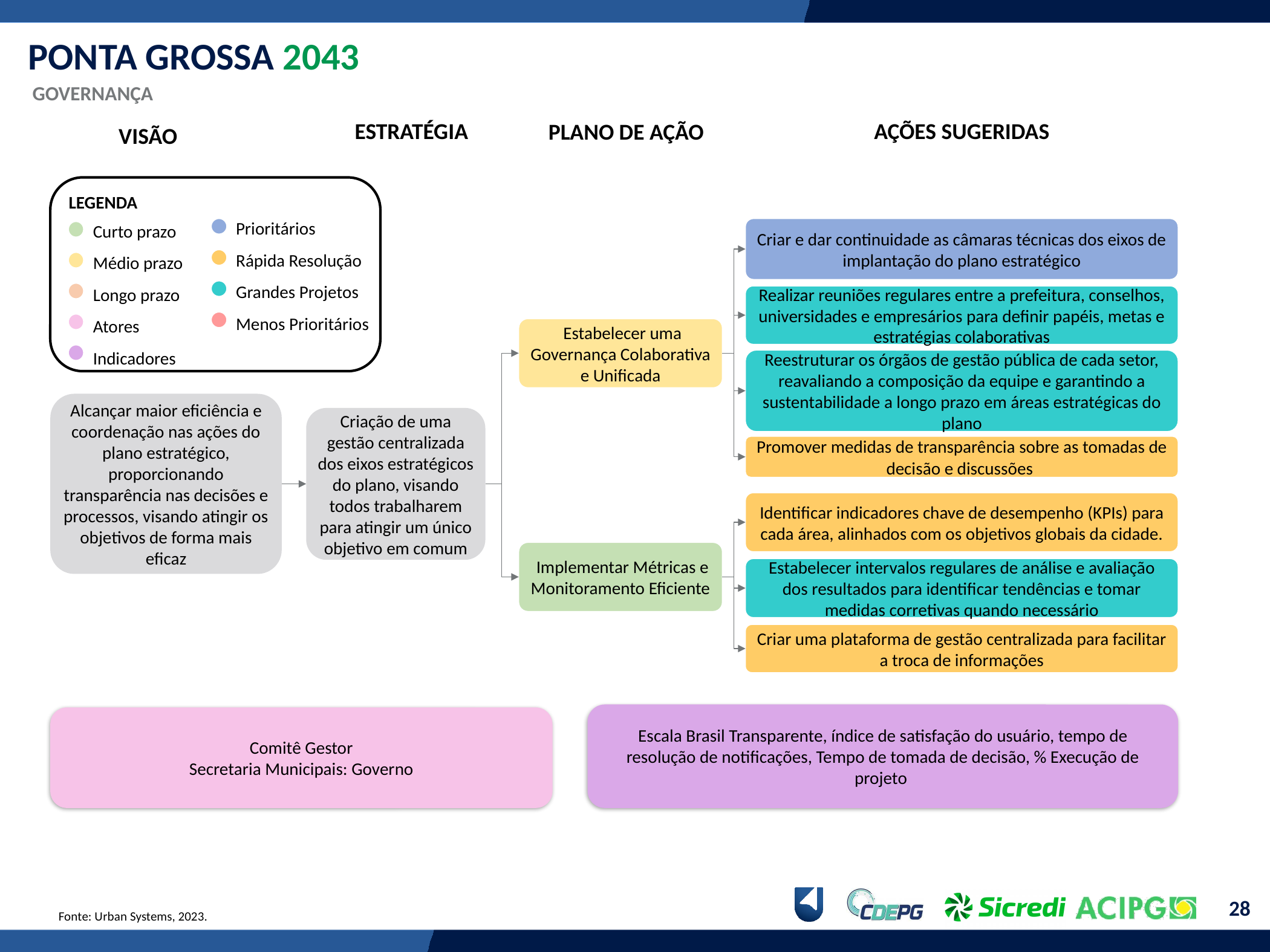

PONTA GROSSA 2043
GOVERNANÇA
ESTRATÉGIA
AÇÕES SUGERIDAS
PLANO DE AÇÃO
VISÃO
LEGENDA
Curto prazo
Médio prazo
Longo prazo
Atores
Indicadores

Prioritários
Rápida Resolução
Grandes Projetos
Menos Prioritários
Criar e dar continuidade as câmaras técnicas dos eixos de implantação do plano estratégico
Realizar reuniões regulares entre a prefeitura, conselhos, universidades e empresários para definir papéis, metas e estratégias colaborativas
 Estabelecer uma Governança Colaborativa e Unificada
Reestruturar os órgãos de gestão pública de cada setor, reavaliando a composição da equipe e garantindo a sustentabilidade a longo prazo em áreas estratégicas do plano
Alcançar maior eficiência e coordenação nas ações do plano estratégico, proporcionando transparência nas decisões e processos, visando atingir os objetivos de forma mais eficaz
Criação de uma gestão centralizada dos eixos estratégicos do plano, visando todos trabalharem para atingir um único objetivo em comum
Promover medidas de transparência sobre as tomadas de decisão e discussões
Identificar indicadores chave de desempenho (KPIs) para cada área, alinhados com os objetivos globais da cidade.
 Implementar Métricas e Monitoramento Eficiente
Estabelecer intervalos regulares de análise e avaliação dos resultados para identificar tendências e tomar medidas corretivas quando necessário
Criar uma plataforma de gestão centralizada para facilitar a troca de informações
Escala Brasil Transparente, índice de satisfação do usuário, tempo de resolução de notificações, Tempo de tomada de decisão, % Execução de projeto
Comitê Gestor
Secretaria Municipais: Governo
Fonte: Urban Systems, 2023.